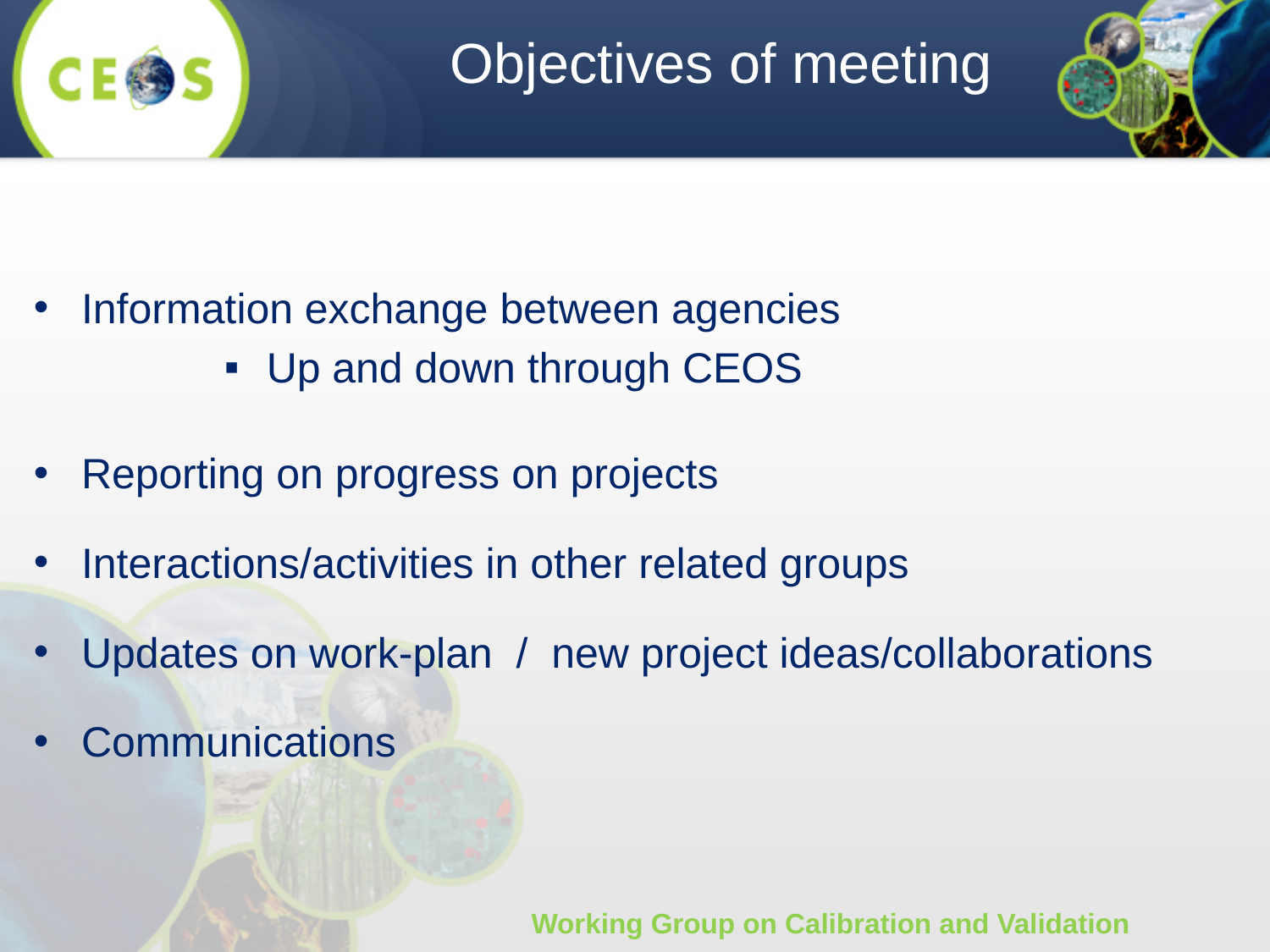

# Objectives of meeting
Information exchange between agencies
Up and down through CEOS

Reporting on progress on projects

Interactions/activities in other related groups

Updates on work-plan  /  new project ideas/collaborations

Communications